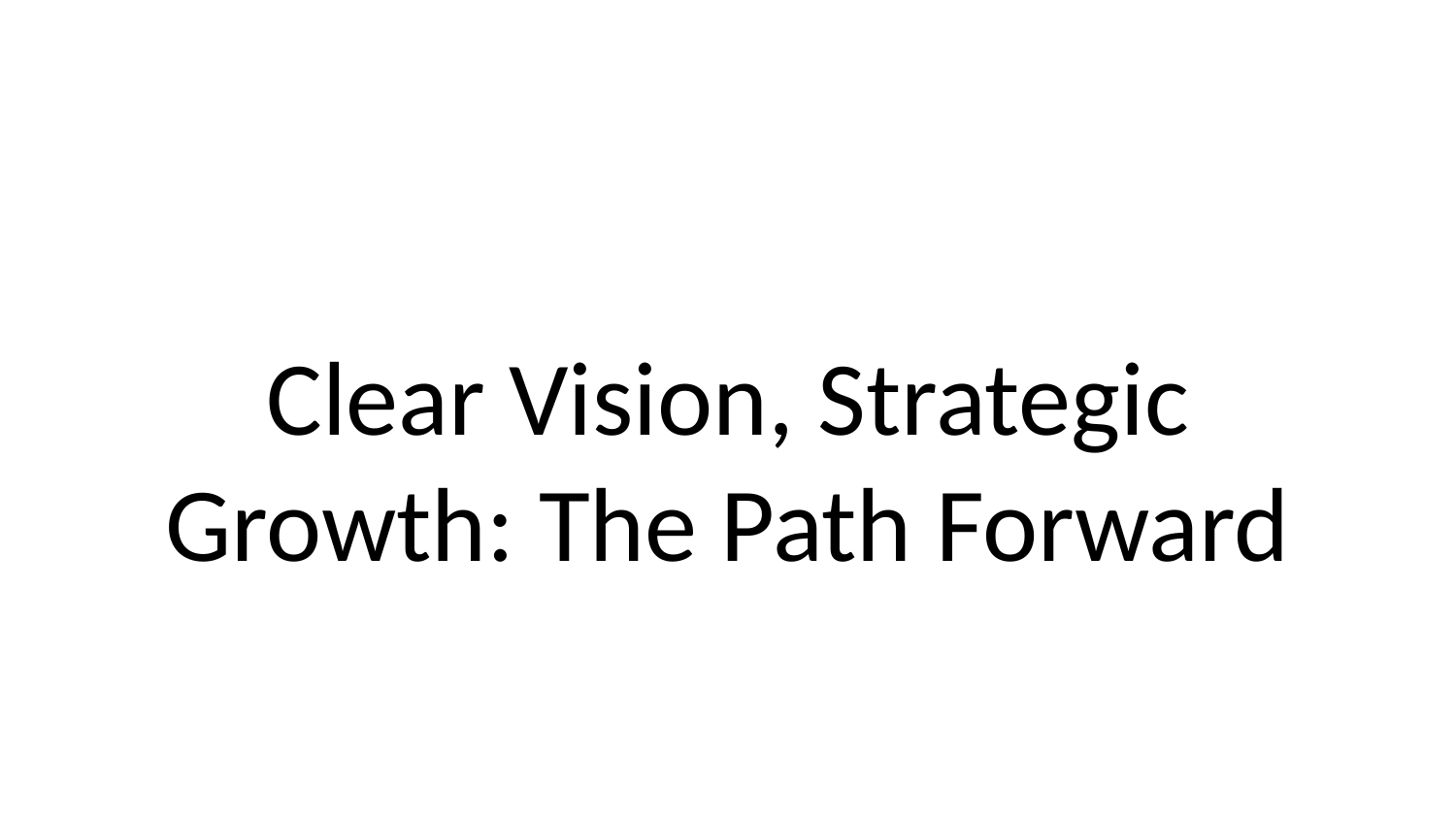

# Clear Vision, Strategic Growth: The Path Forward